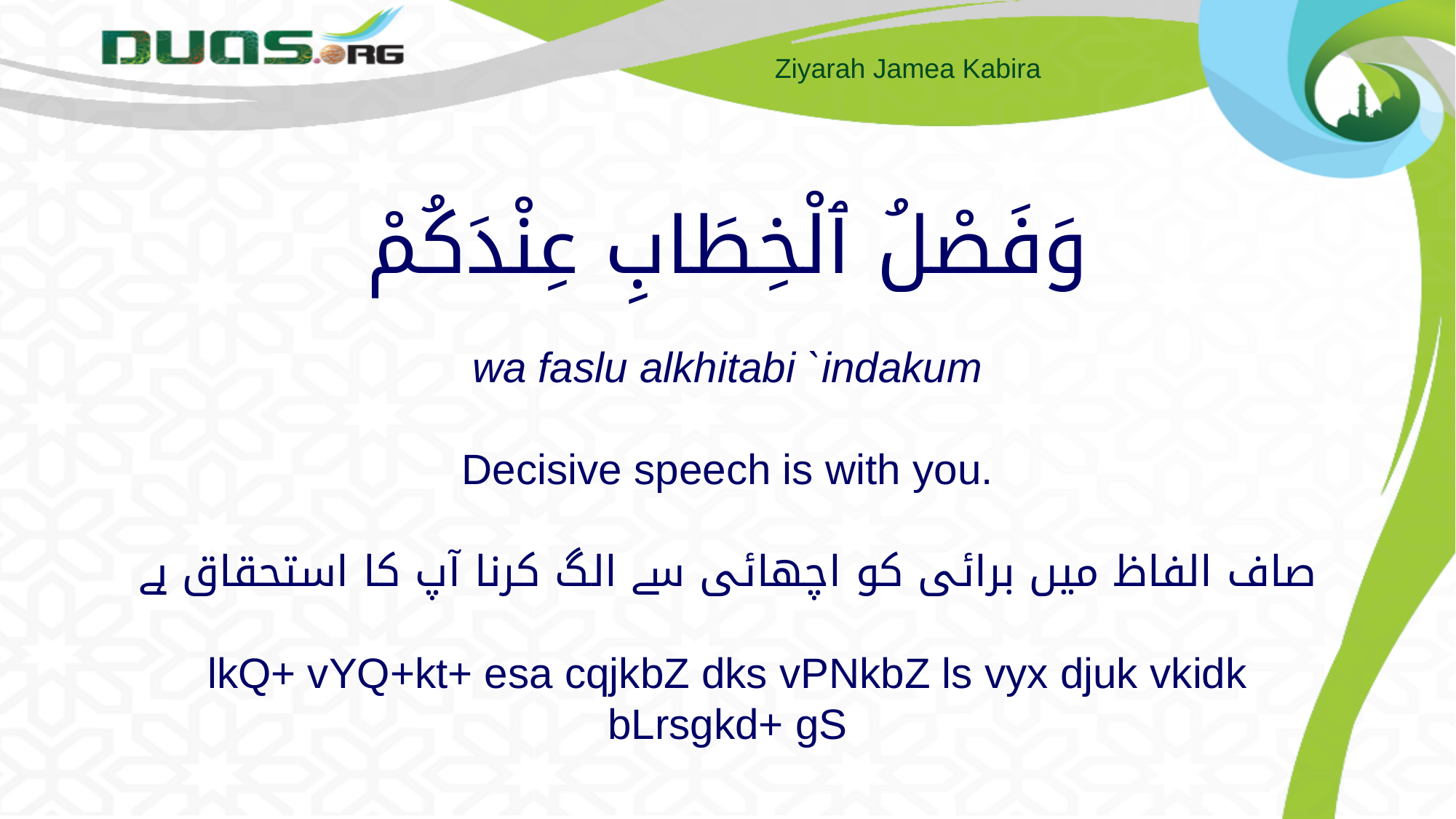

# وَفَصْلُ ٱلْخِطَابِ عِنْدَكُمْ wa faslu alkhitabi `indakum Decisive speech is with you. صاف الفاظ میں برائی کو اچھائی سے الگ کرنا آپ کا استحقاق ہے lkQ+ vYQ+kt+ esa cqjkbZ dks vPNkbZ ls vyx djuk vkidk bLrsgkd+ gS